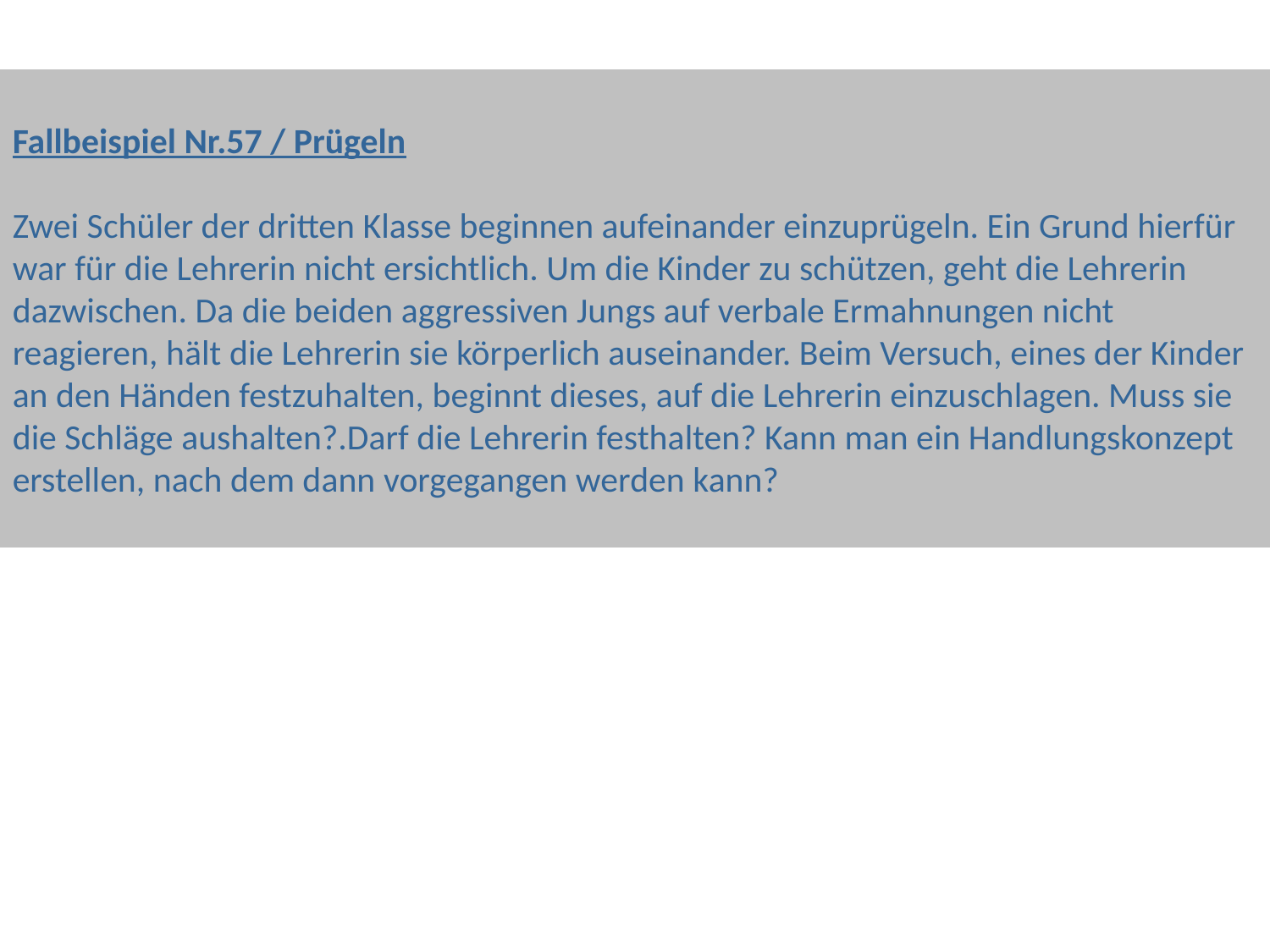

Fallbeispiel Nr.57 / Prügeln

Zwei Schüler der dritten Klasse beginnen aufeinander einzuprügeln. Ein Grund hierfür war für die Lehrerin nicht ersichtlich. Um die Kinder zu schützen, geht die Lehrerin dazwischen. Da die beiden aggressiven Jungs auf verbale Ermahnungen nicht reagieren, hält die Lehrerin sie körperlich auseinander. Beim Versuch, eines der Kinder an den Händen festzuhalten, beginnt dieses, auf die Lehrerin einzuschlagen. Muss sie die Schläge aushalten?.Darf die Lehrerin festhalten? Kann man ein Handlungskonzept erstellen, nach dem dann vorgegangen werden kann?